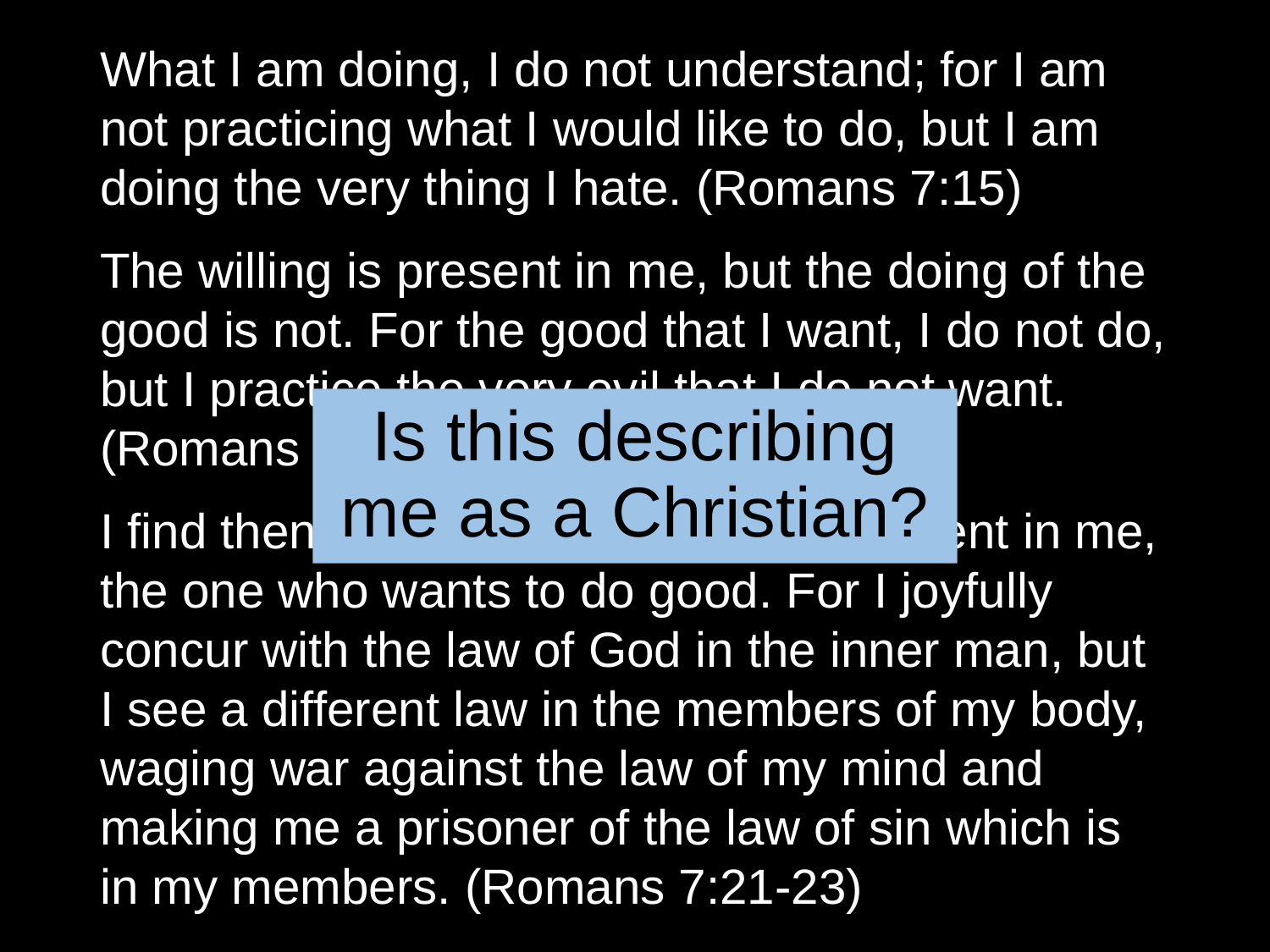

What I am doing, I do not understand; for I am not practicing what I would like to do, but I am doing the very thing I hate. (Romans 7:15)
The willing is present in me, but the doing of the good is not. For the good that I want, I do not do, but I practice the very evil that I do not want. (Romans 7:18-19)
I find then the principle that evil is present in me, the one who wants to do good. For I joyfully concur with the law of God in the inner man, but I see a different law in the members of my body, waging war against the law of my mind and making me a prisoner of the law of sin which is in my members. (Romans 7:21-23)
Is this describing me as a Christian?